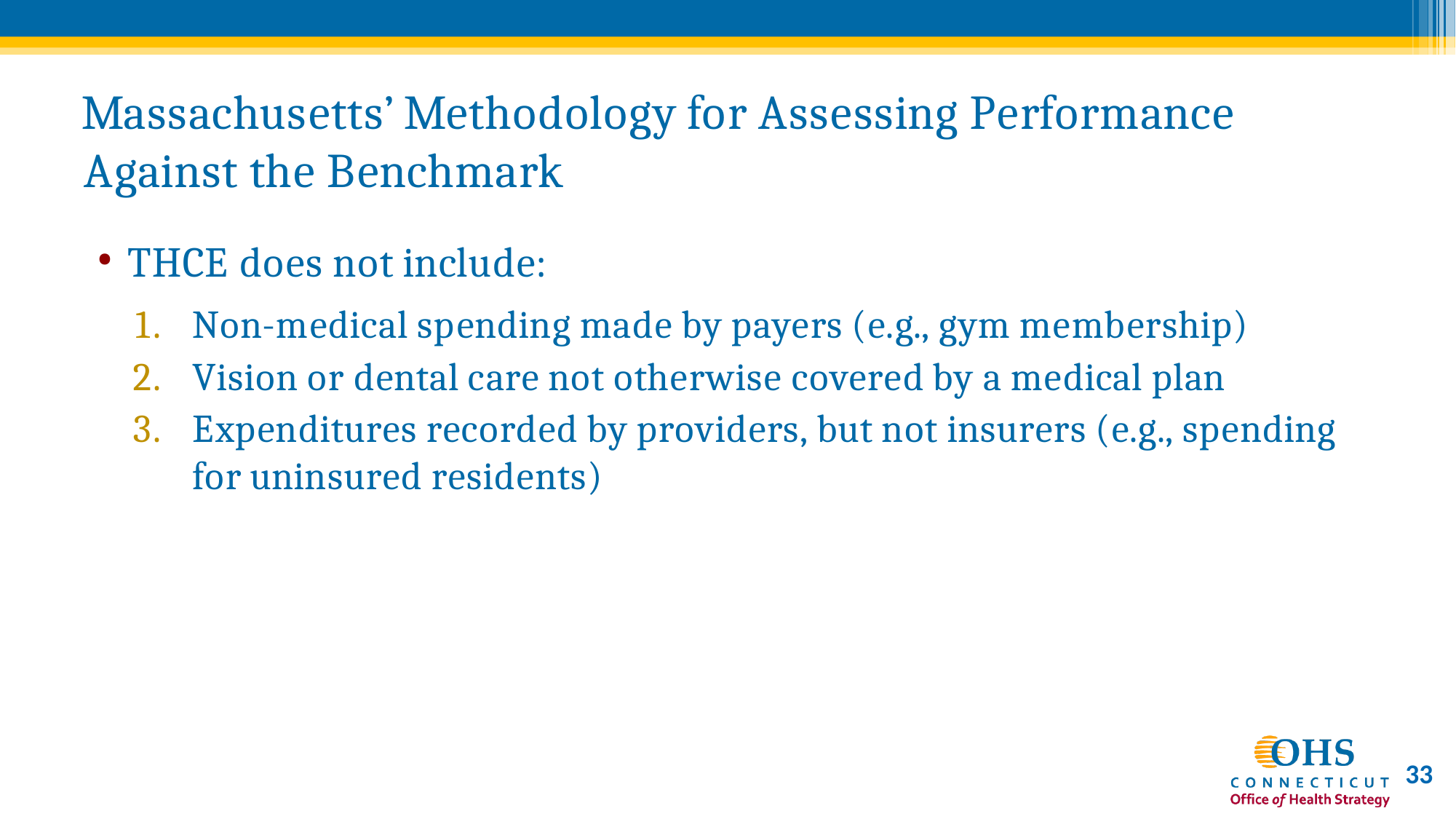

# Massachusetts’ Methodology for Assessing Performance Against the Benchmark
THCE does not include:
Non-medical spending made by payers (e.g., gym membership)
Vision or dental care not otherwise covered by a medical plan
Expenditures recorded by providers, but not insurers (e.g., spending for uninsured residents)
33